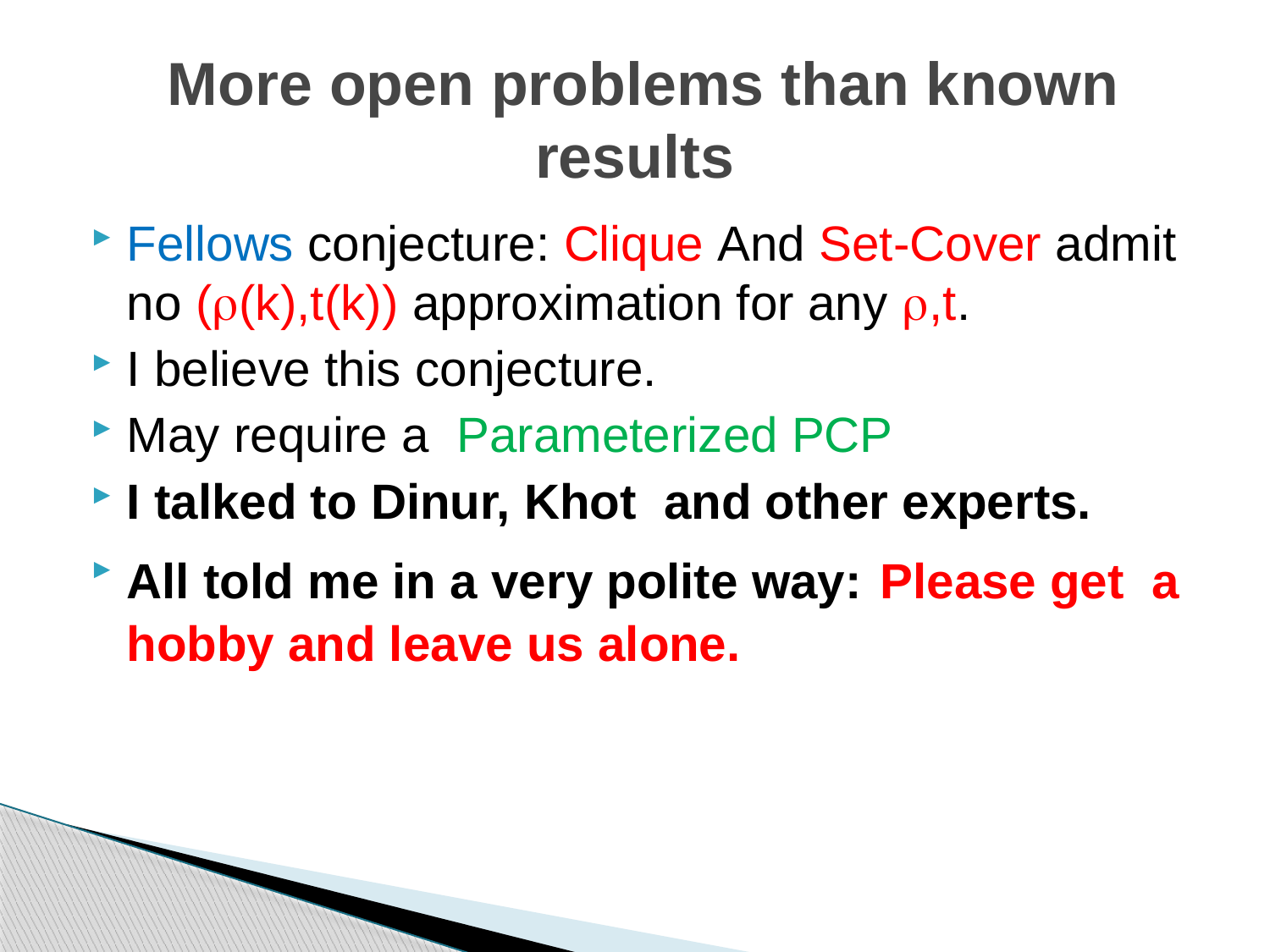

# More open problems than known results
Fellows conjecture: Clique And Set-Cover admit no (ρ(k),t(k)) approximation for any ρ,t.
I believe this conjecture.
May require a  Parameterized PCP
I talked to Dinur, Khot  and other experts.
All told me in a very polite way: Please get  a hobby and leave us alone.